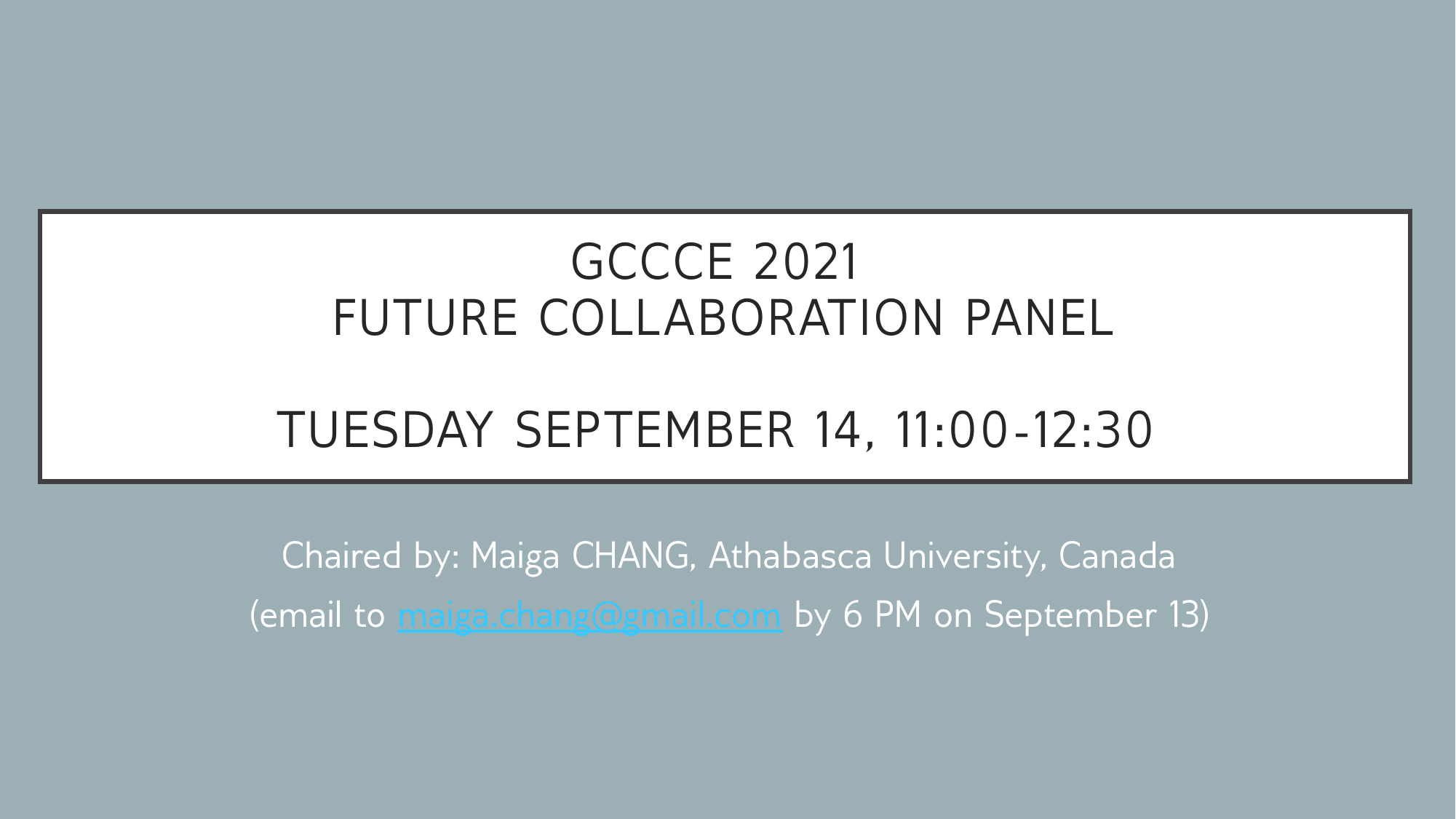

# GCCCE 2021 Future Collaboration Panel TUESDAY September 14, 11:00-12:30
Chaired by: Maiga CHANG, Athabasca University, Canada
(email to maiga.chang@gmail.com by 6 PM on September 13)